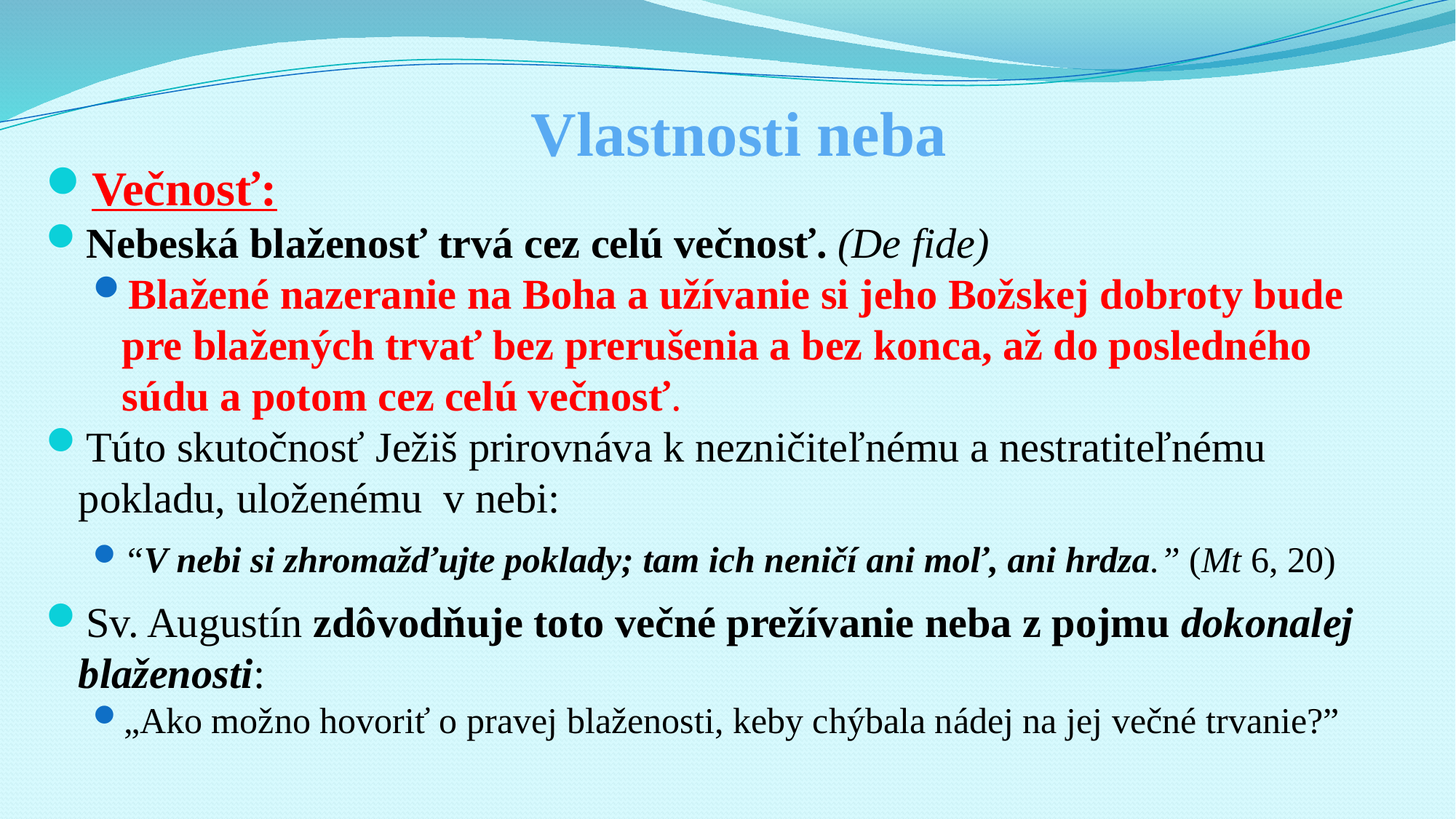

# Vlastnosti neba

Večnosť:
Nebeská blaženosť trvá cez celú večnosť. (De fide)
Blažené nazeranie na Boha a užívanie si jeho Božskej dobroty bude pre blažených trvať bez prerušenia a bez konca, až do posledného súdu a potom cez celú večnosť.
Túto skutočnosť Ježiš prirovnáva k nezničiteľnému a nestratiteľnému pokladu, uloženému  v nebi:
“V nebi si zhromažďujte poklady; tam ich neničí ani moľ, ani hrdza.” (Mt 6, 20)
Sv. Augustín zdôvodňuje toto večné prežívanie neba z pojmu dokonalej blaženosti:
„Ako možno hovoriť o pravej blaženosti, keby chýbala nádej na jej večné trvanie?”